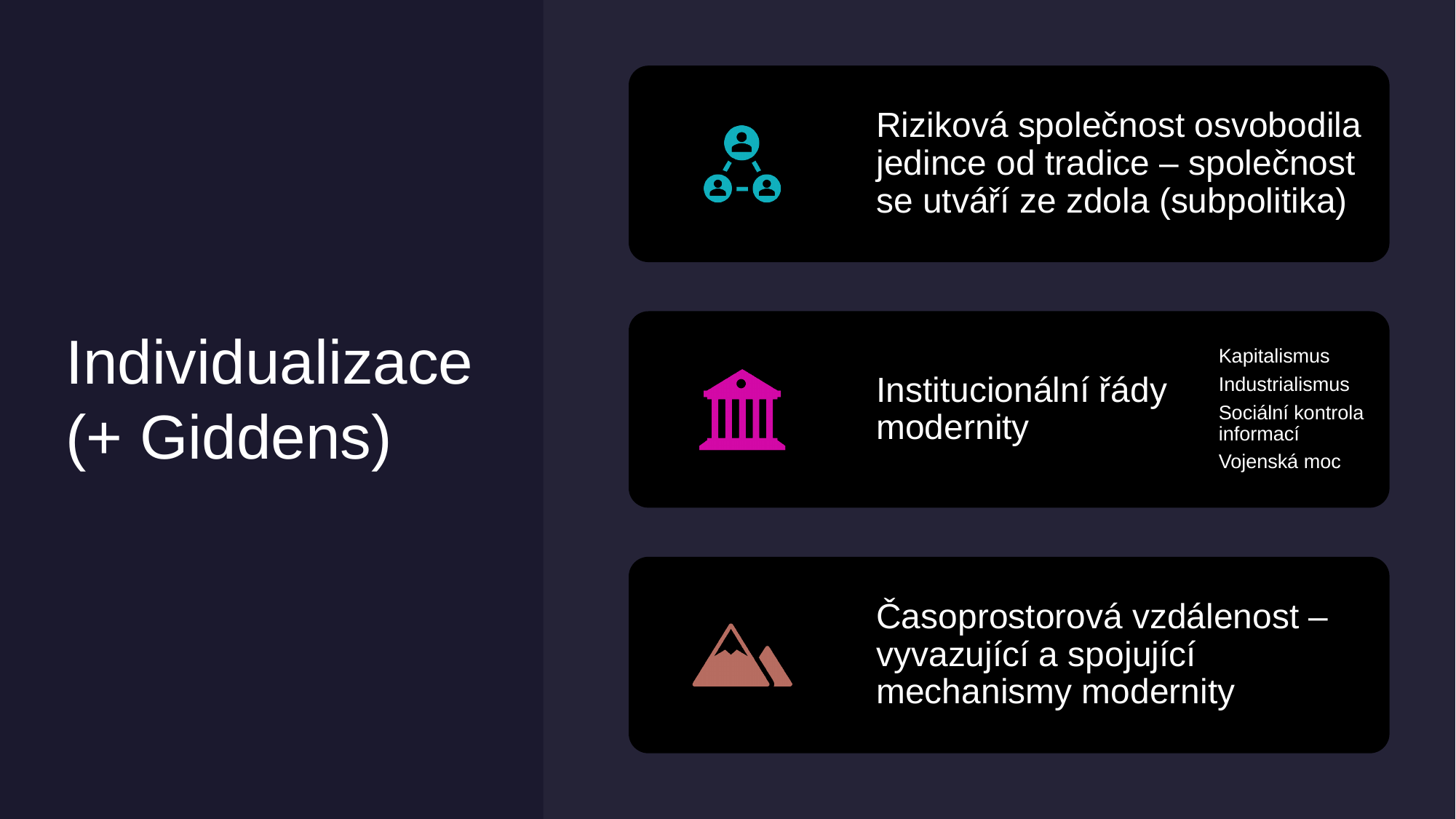

# Individualizace (+ Giddens)
Riziková společnost osvobodila jedince od tradice – společnost se utváří ze zdola (subpolitika)
Institucionální řády modernity
Kapitalismus
Industrialismus
Sociální kontrola informací
Vojenská moc
Časoprostorová vzdálenost – vyvazující a spojující mechanismy modernity